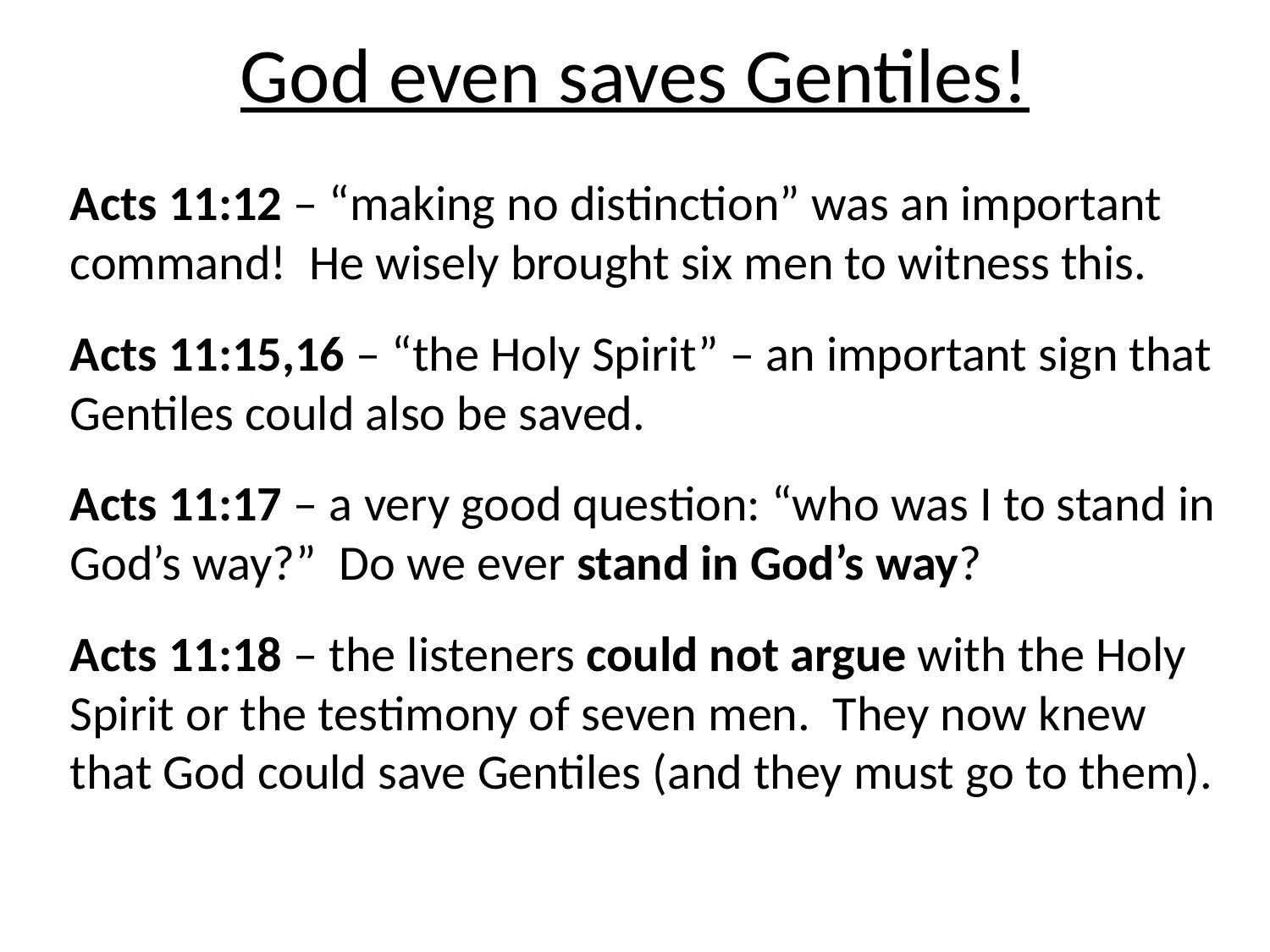

# God even saves Gentiles!
Acts 11:12 – “making no distinction” was an important command!  He wisely brought six men to witness this.
Acts 11:15,16 – “the Holy Spirit” – an important sign that Gentiles could also be saved.
Acts 11:17 – a very good question: “who was I to stand in God’s way?”  Do we ever stand in God’s way?
Acts 11:18 – the listeners could not argue with the Holy Spirit or the testimony of seven men.  They now knew that God could save Gentiles (and they must go to them).